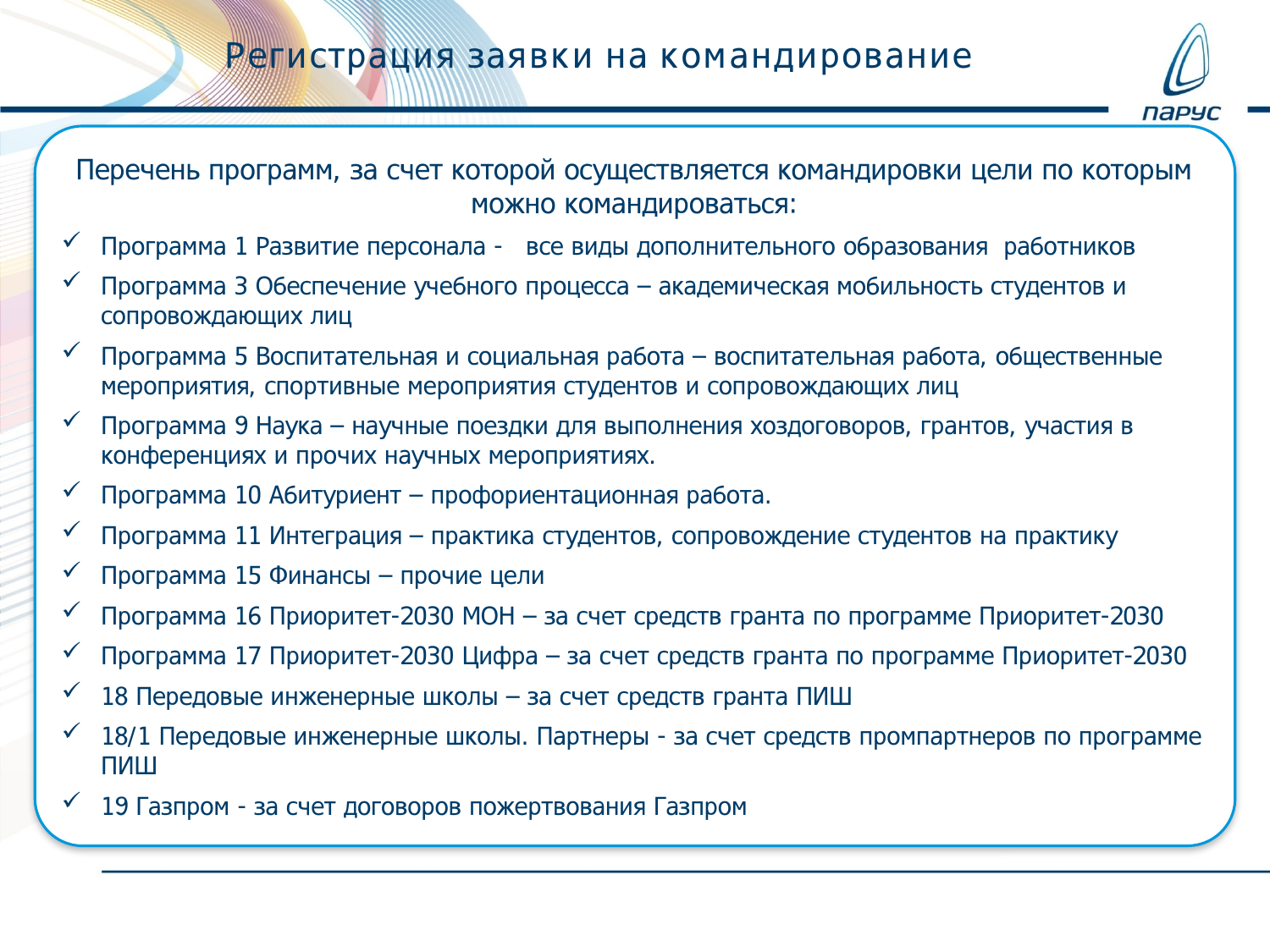

Регистрация заявки на командирование
Перечень программ, за счет которой осуществляется командировки цели по которым можно командироваться:
Программа 1 Развитие персонала -   все виды дополнительного образования  работников
Программа 3 Обеспечение учебного процесса – академическая мобильность студентов и сопровождающих лиц
Программа 5 Воспитательная и социальная работа – воспитательная работа, общественные мероприятия, спортивные мероприятия студентов и сопровождающих лиц
Программа 9 Наука – научные поездки для выполнения хоздоговоров, грантов, участия в конференциях и прочих научных мероприятиях.
Программа 10 Абитуриент – профориентационная работа.
Программа 11 Интеграция – практика студентов, сопровождение студентов на практику
Программа 15 Финансы – прочие цели
Программа 16 Приоритет-2030 МОН – за счет средств гранта по программе Приоритет-2030
Программа 17 Приоритет-2030 Цифра – за счет средств гранта по программе Приоритет-2030
18 Передовые инженерные школы – за счет средств гранта ПИШ
18/1 Передовые инженерные школы. Партнеры - за счет средств промпартнеров по программе ПИШ
19 Газпром - за счет договоров пожертвования Газпром